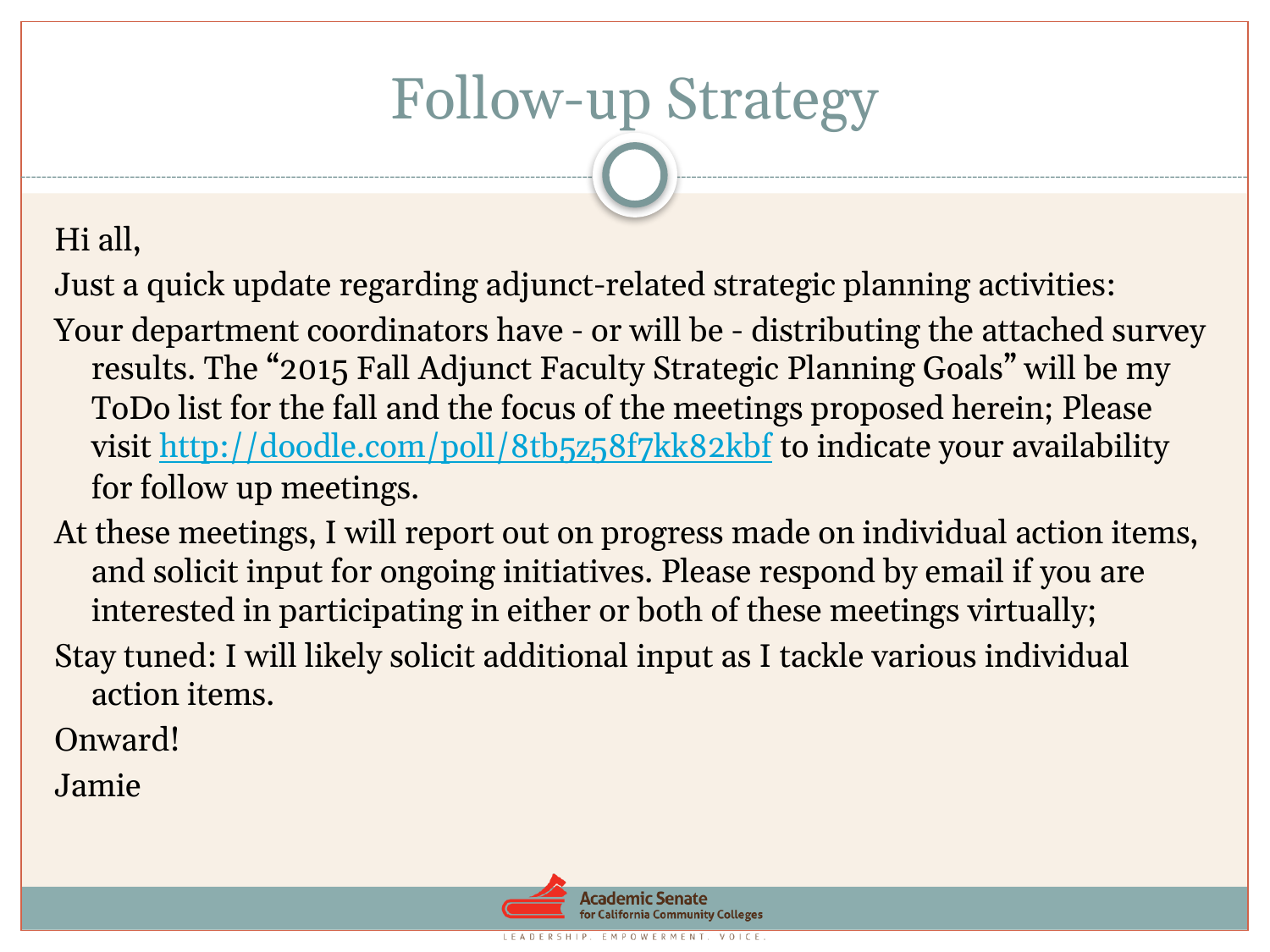

# Follow-up Strategy
Hi all,
Just a quick update regarding adjunct-related strategic planning activities:
Your department coordinators have - or will be - distributing the attached survey results. The “2015 Fall Adjunct Faculty Strategic Planning Goals” will be my ToDo list for the fall and the focus of the meetings proposed herein; Please visit http://doodle.com/poll/8tb5z58f7kk82kbf to indicate your availability for follow up meetings.
At these meetings, I will report out on progress made on individual action items, and solicit input for ongoing initiatives. Please respond by email if you are interested in participating in either or both of these meetings virtually;
Stay tuned: I will likely solicit additional input as I tackle various individual action items.
Onward!
Jamie